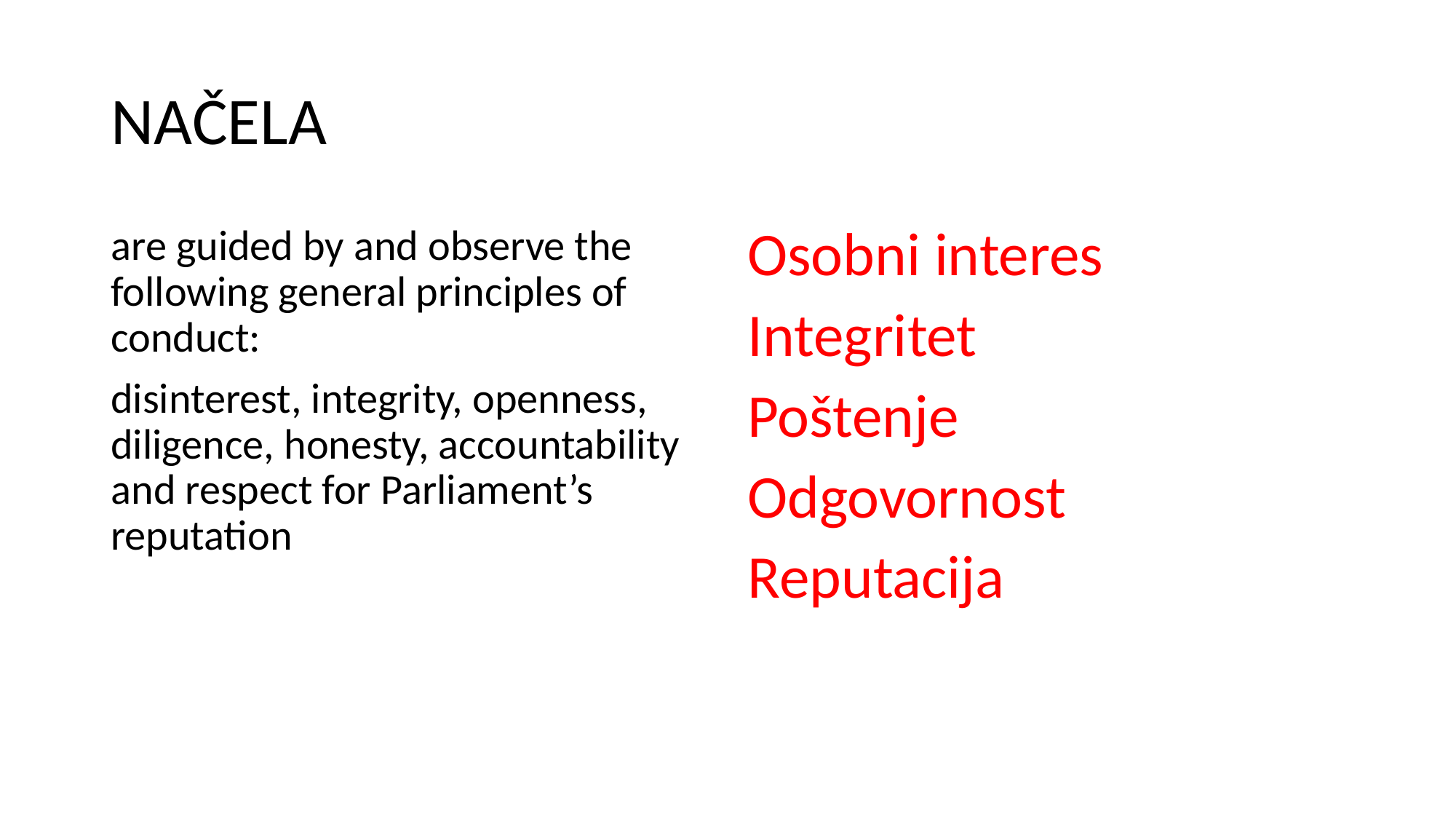

# NAČELA
are guided by and observe the following general principles of conduct:
disinterest, integrity, openness, diligence, honesty, accountability and respect for Parliament’s reputation
Osobni interes
Integritet
Poštenje
Odgovornost
Reputacija